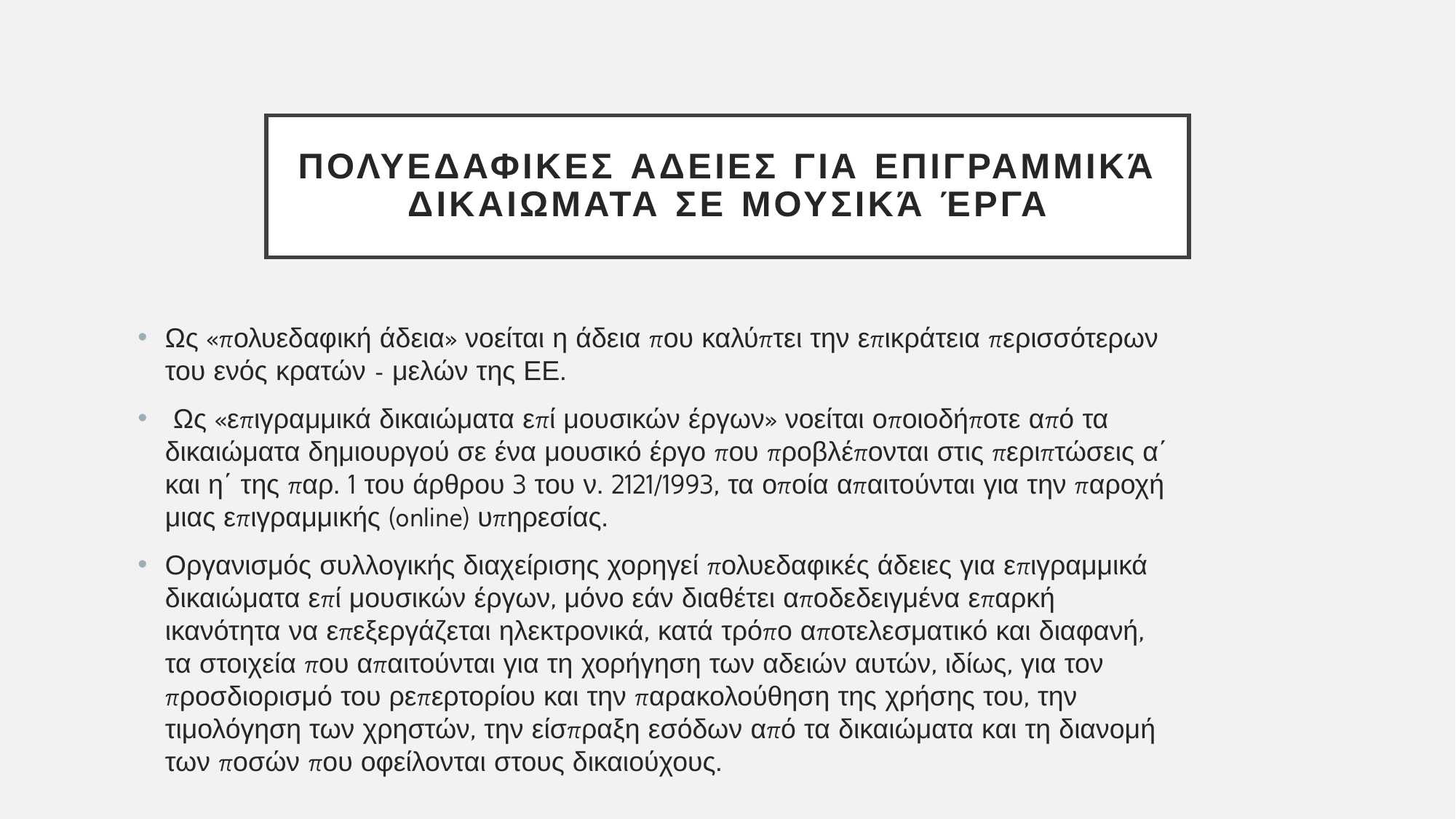

# πολυεδαφικεσ αδειεσ για επιγραμμικά δικαιωματα σε μουσικά έργα
Ως «πολυεδαφική άδεια» νοείται η άδεια που καλύπτει την επικράτεια περισσότερων του ενός κρατών - μελών της ΕΕ.
 Ως «επιγραμμικά δικαιώματα επί μουσικών έργων» νοείται οποιοδήποτε από τα δικαιώματα δημιουργού σε ένα μουσικό έργο που προβλέπονται στις περιπτώσεις α΄ και η΄ της παρ. 1 του άρθρου 3 του ν. 2121/1993, τα οποία απαιτούνται για την παροχή μιας επιγραμμικής (online) υπηρεσίας.
Οργανισμός συλλογικής διαχείρισης χορηγεί πολυεδαφικές άδειες για επιγραμμικά δικαιώματα επί μουσικών έργων, μόνο εάν διαθέτει αποδεδειγμένα επαρκή ικανότητα να επεξεργάζεται ηλεκτρονικά, κατά τρόπο αποτελεσματικό και διαφανή, τα στοιχεία που απαιτούνται για τη χορήγηση των αδειών αυτών, ιδίως, για τον προσδιορισμό του ρεπερτορίου και την παρακολούθηση της χρήσης του, την τιμολόγηση των χρηστών, την είσπραξη εσόδων από τα δικαιώματα και τη διανομή των ποσών που οφείλονται στους δικαιούχους.